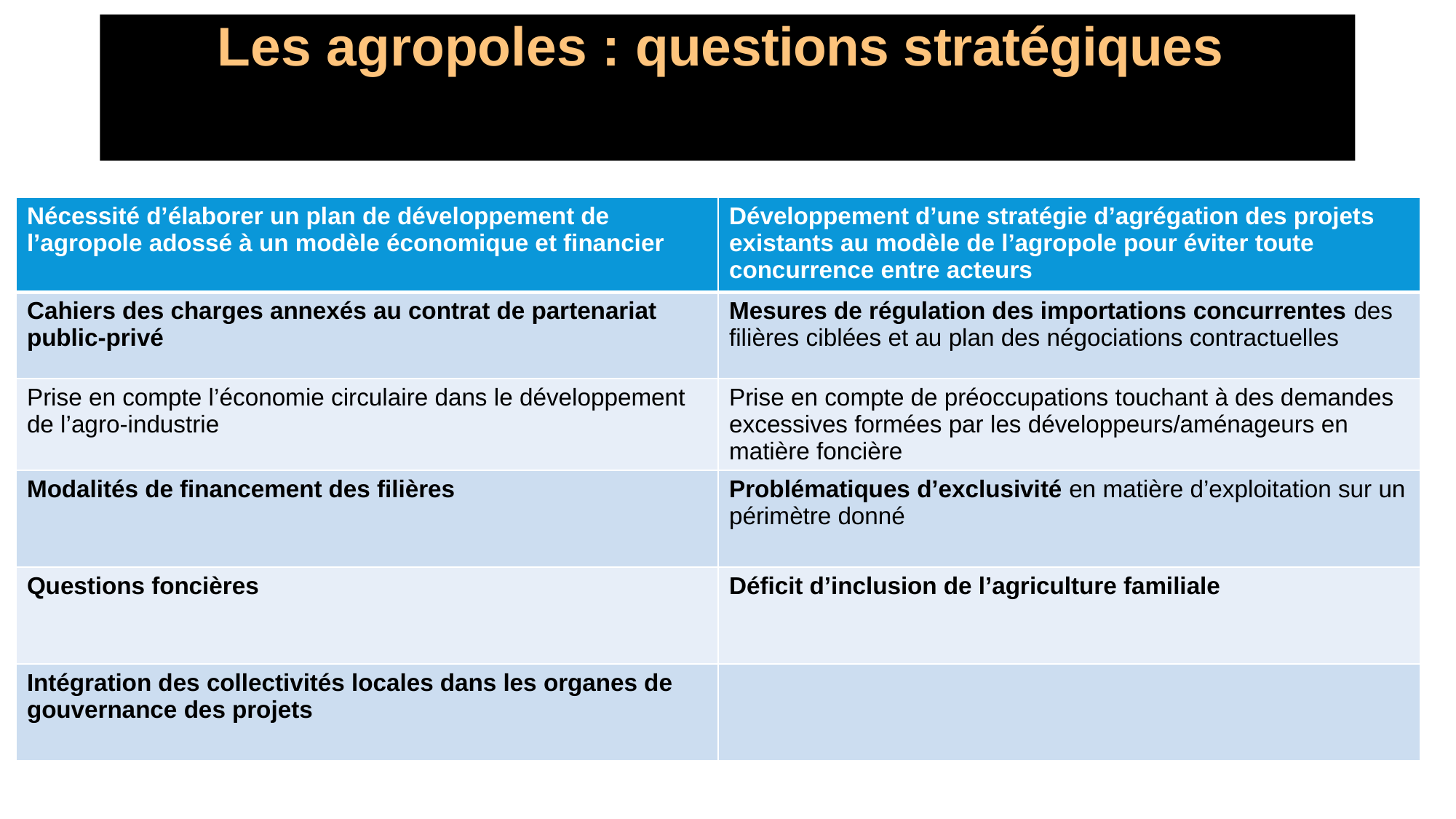

# Les agropoles : questions stratégiques
| Nécessité d’élaborer un plan de développement de l’agropole adossé à un modèle économique et financier | Développement d’une stratégie d’agrégation des projets existants au modèle de l’agropole pour éviter toute concurrence entre acteurs |
| --- | --- |
| Cahiers des charges annexés au contrat de partenariat public-privé | Mesures de régulation des importations concurrentes des filières ciblées et au plan des négociations contractuelles |
| Prise en compte l’économie circulaire dans le développement de l’agro-industrie | Prise en compte de préoccupations touchant à des demandes excessives formées par les développeurs/aménageurs en matière foncière |
| Modalités de financement des filières | Problématiques d’exclusivité en matière d’exploitation sur un périmètre donné |
| Questions foncières | Déficit d’inclusion de l’agriculture familiale |
| Intégration des collectivités locales dans les organes de gouvernance des projets |  |